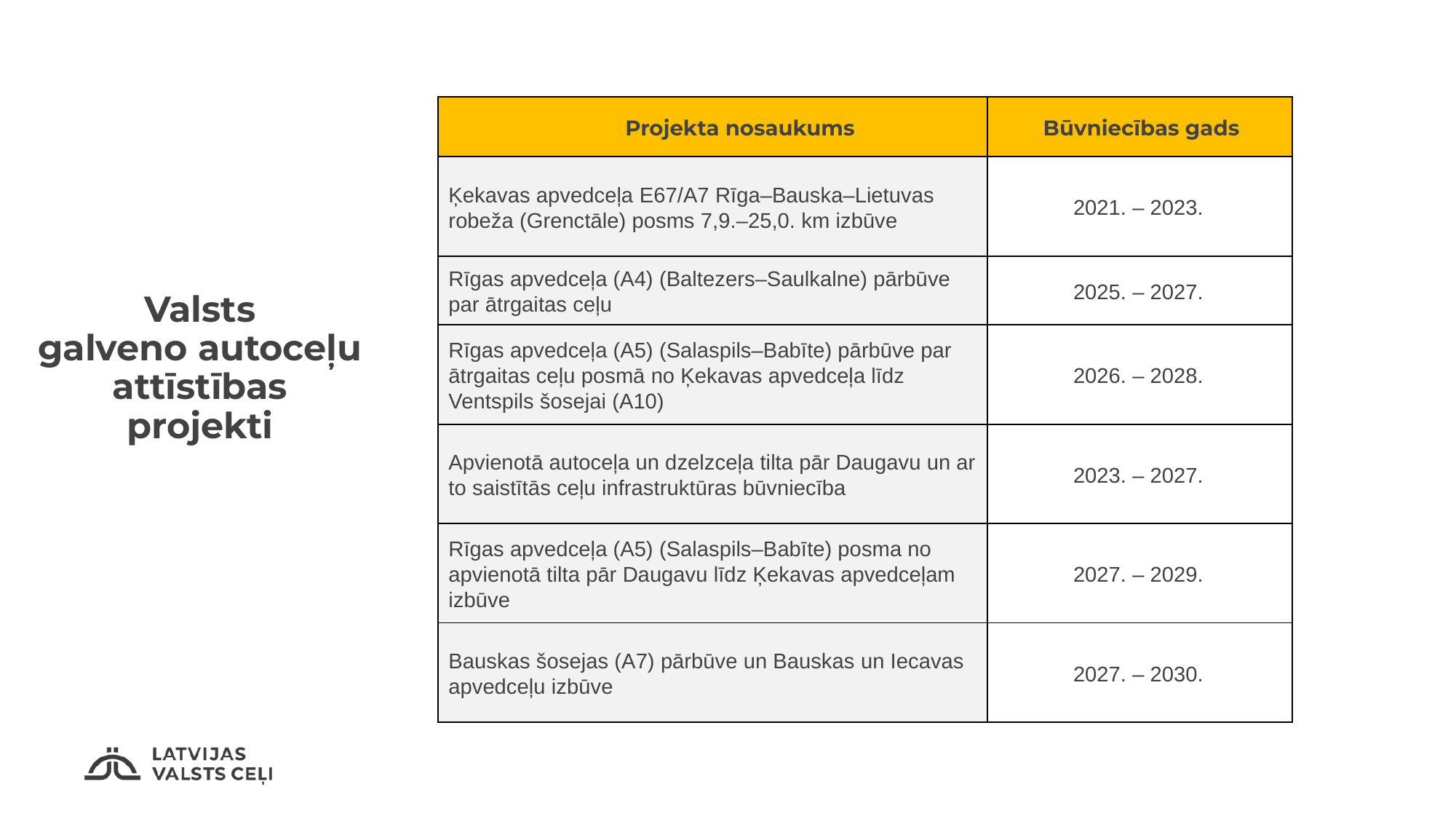

| Projekta nosaukums | Būvniecības gads |
| --- | --- |
| Ķekavas apvedceļa E67/A7 Rīga–Bauska–Lietuvas robeža (Grenctāle) posms 7,9.–25,0. km izbūve | 2021. – 2023. |
| Rīgas apvedceļa (A4) (Baltezers–Saulkalne) pārbūve par ātrgaitas ceļu | 2025. – 2027. |
| Rīgas apvedceļa (A5) (Salaspils–Babīte) pārbūve par ātrgaitas ceļu posmā no Ķekavas apvedceļa līdz Ventspils šosejai (A10) | 2026. – 2028. |
| Apvienotā autoceļa un dzelzceļa tilta pār Daugavu un ar to saistītās ceļu infrastruktūras būvniecība | 2023. – 2027. |
| Rīgas apvedceļa (A5) (Salaspils–Babīte) posma no apvienotā tilta pār Daugavu līdz Ķekavas apvedceļam izbūve | 2027. – 2029. |
| Bauskas šosejas (A7) pārbūve un Bauskas un Iecavas apvedceļu izbūve | 2027. – 2030. |
# Valsts galveno autoceļu attīstības projekti